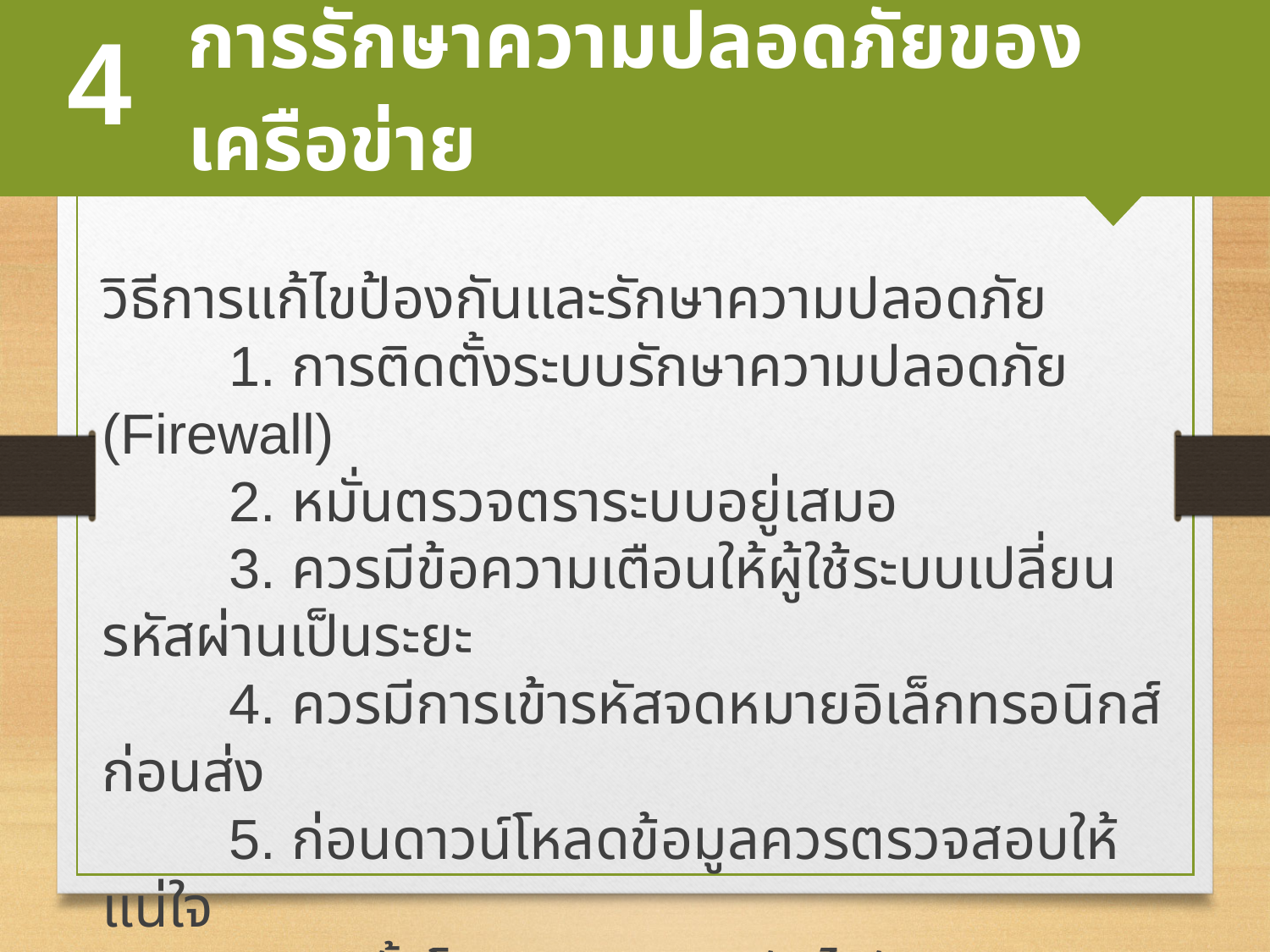

4
การรักษาความปลอดภัยของเครือข่าย

วิธีการแก้ไขป้องกันและรักษาความปลอดภัย
	1. การติดตั้งระบบรักษาความปลอดภัย (Firewall)
	2. หมั่นตรวจตราระบบอยู่เสมอ
	3. ควรมีข้อความเตือนให้ผู้ใช้ระบบเปลี่ยนรหัสผ่านเป็นระยะ
	4. ควรมีการเข้ารหัสจดหมายอิเล็กทรอนิกส์ก่อนส่ง
	5. ก่อนดาวน์โหลดข้อมูลควรตรวจสอบให้แน่ใจ
	6. ติดตั้งโปรแกรมตรวจจับไวรัส
	7. อย่าเปิดจดหมายอิเล็กทรอนิกส์ที่ส่งโดยคนไม่รู้จัก